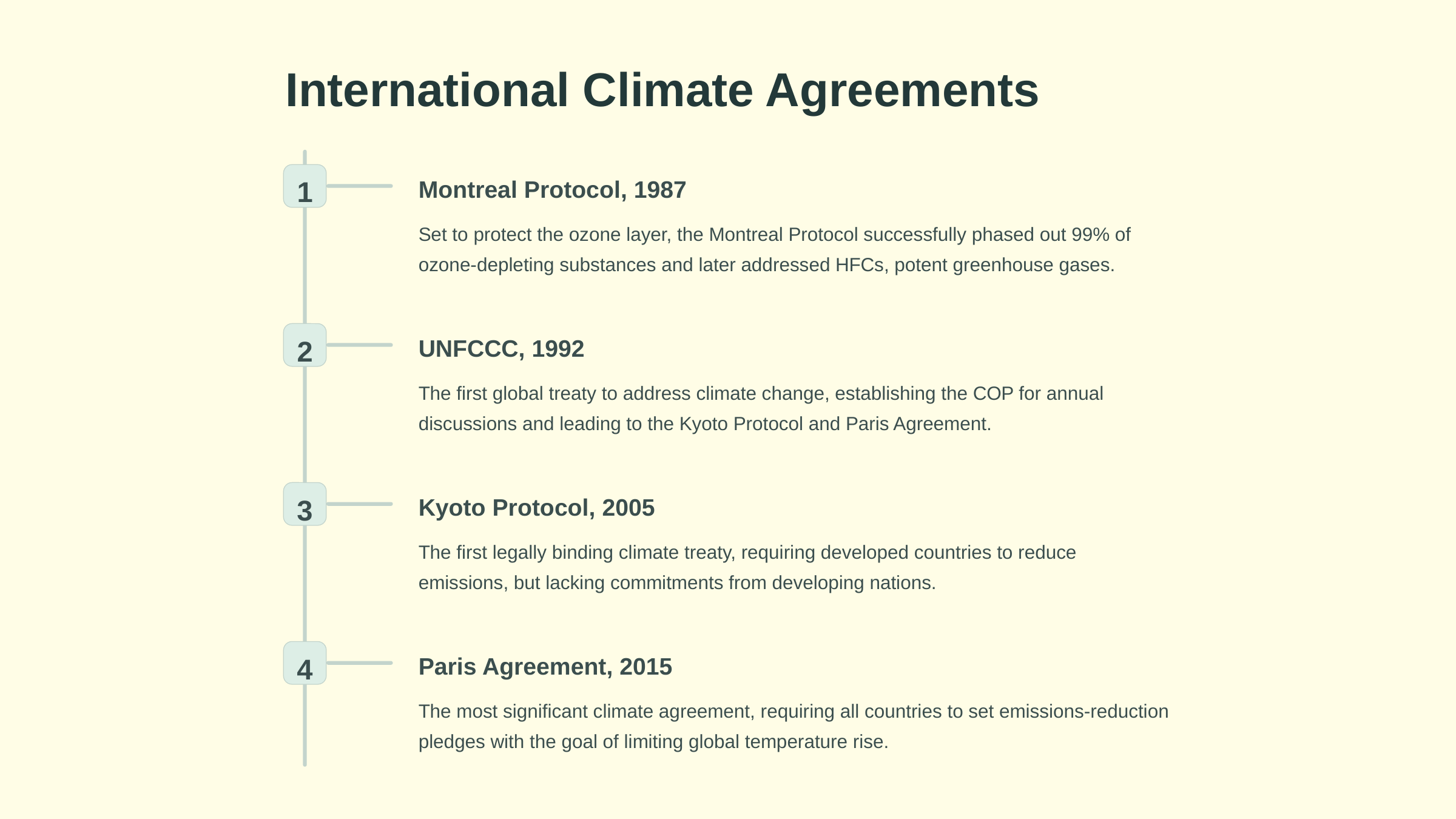

International Climate Agreements

1
Montreal Protocol, 1987

Set to protect the ozone layer, the Montreal Protocol successfully phased out 99% of ozone-depleting substances and later addressed HFCs, potent greenhouse gases.

2
UNFCCC, 1992

The first global treaty to address climate change, establishing the COP for annual discussions and leading to the Kyoto Protocol and Paris Agreement.

3
Kyoto Protocol, 2005

The first legally binding climate treaty, requiring developed countries to reduce emissions, but lacking commitments from developing nations.

4
Paris Agreement, 2015

The most significant climate agreement, requiring all countries to set emissions-reduction pledges with the goal of limiting global temperature rise.